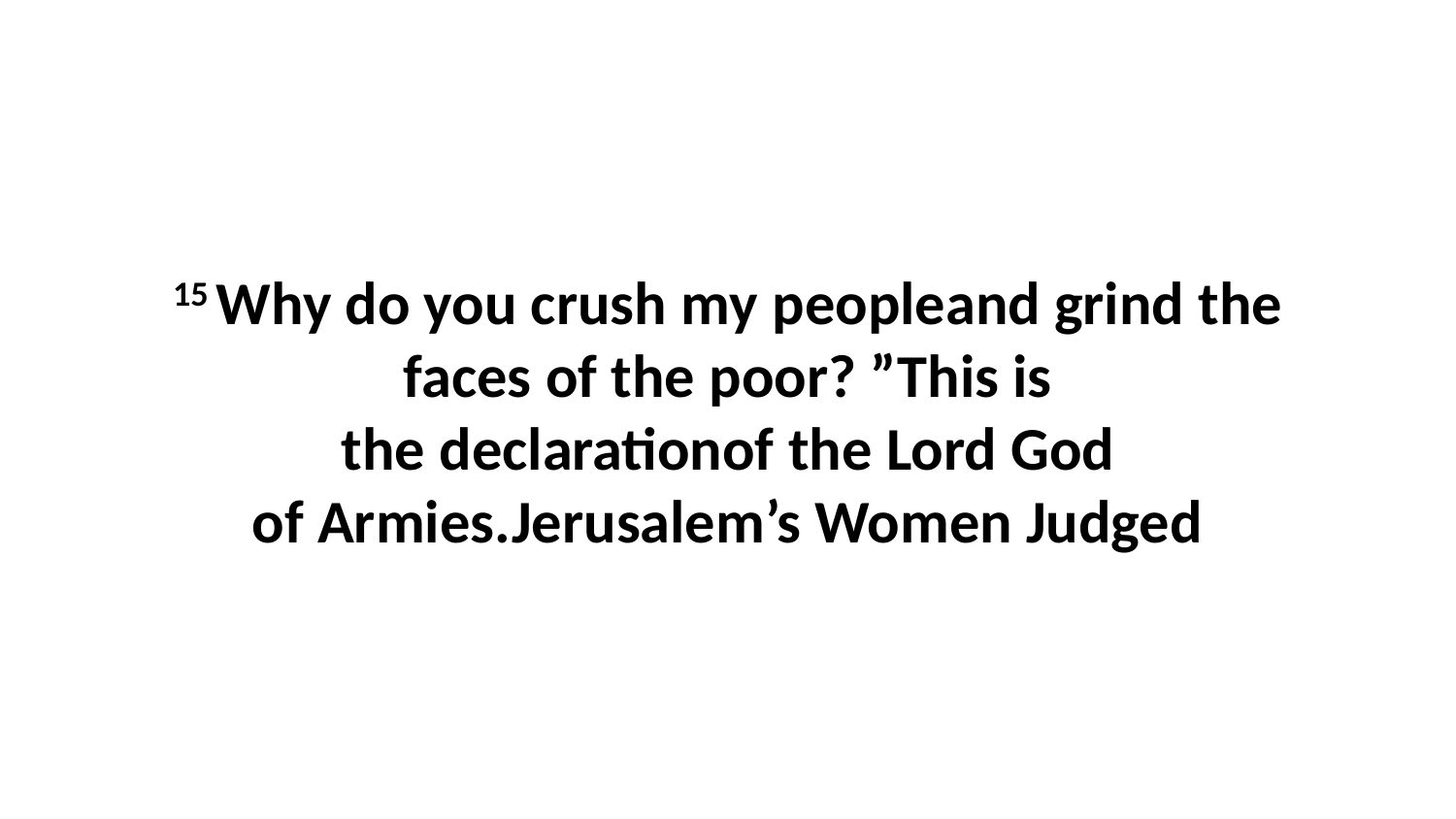

15 Why do you crush my peopleand grind the faces of the poor? ”This is the declarationof the Lord God of Armies.Jerusalem’s Women Judged